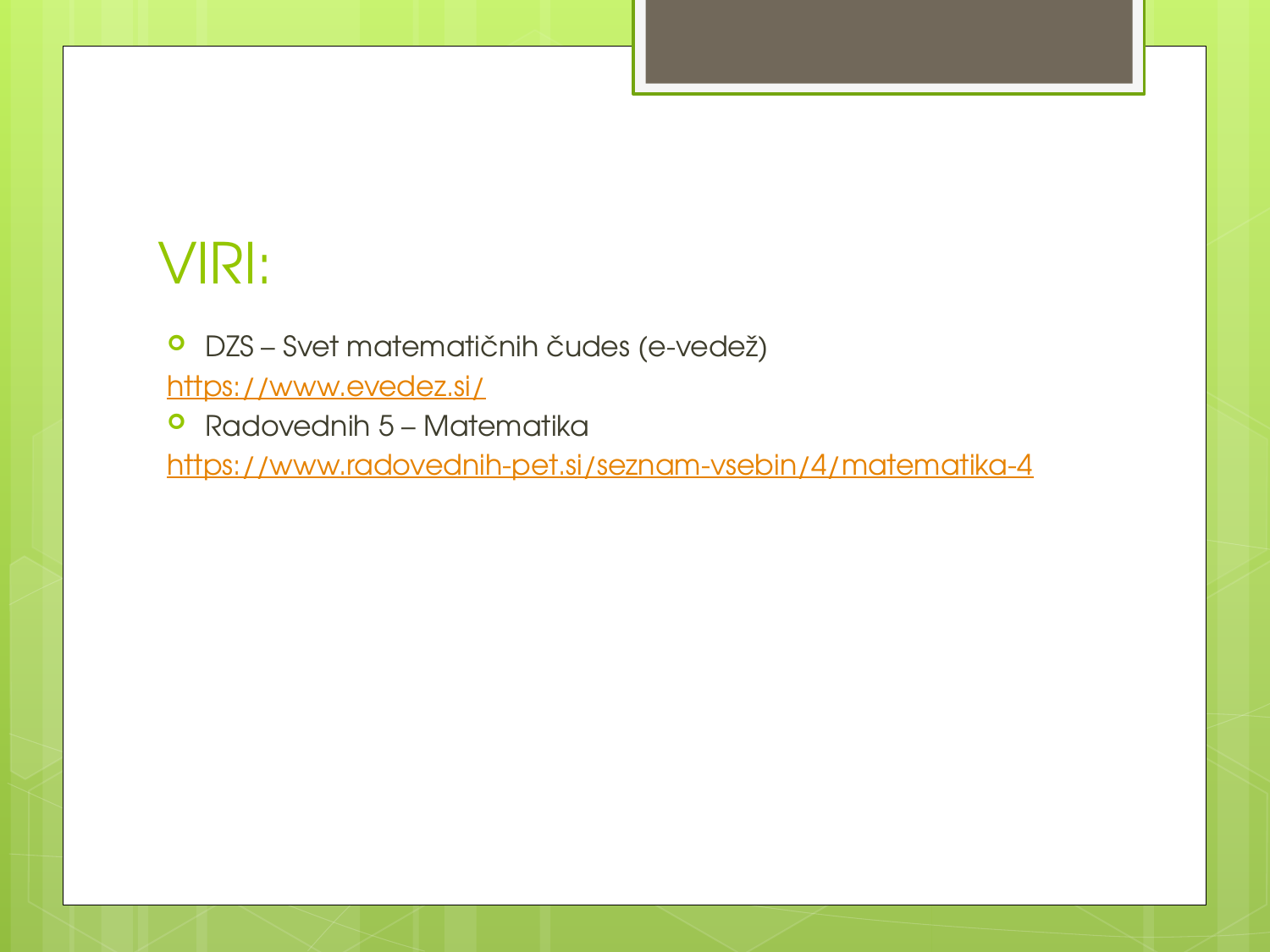

# VIRI:
DZS – Svet matematičnih čudes (e-vedež)
https://www.evedez.si/
Radovednih 5 – Matematika
https://www.radovednih-pet.si/seznam-vsebin/4/matematika-4